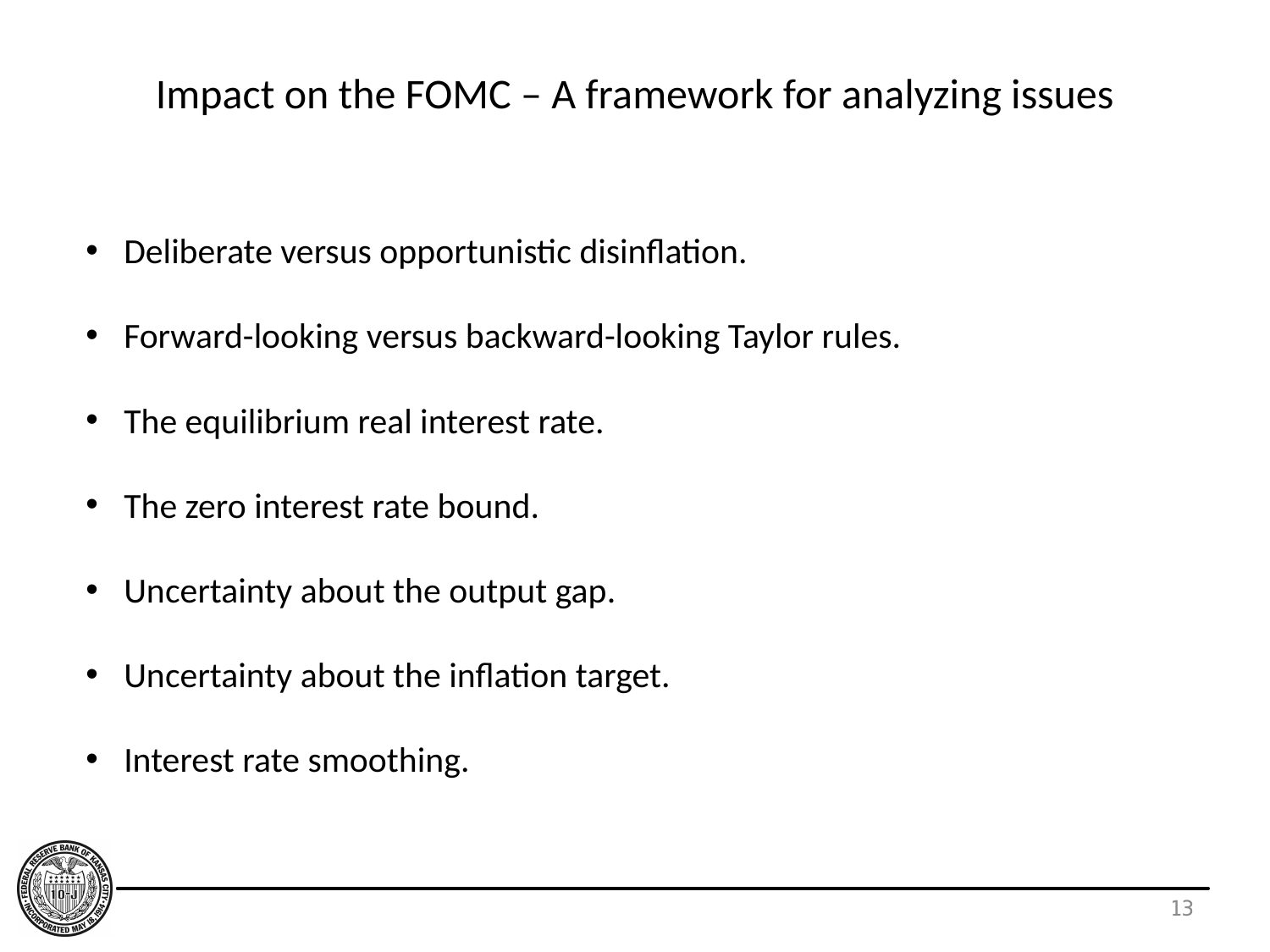

# Impact on the FOMC – A framework for analyzing issues
Deliberate versus opportunistic disinflation.

Forward-looking versus backward-looking Taylor rules.

The equilibrium real interest rate.

The zero interest rate bound.

Uncertainty about the output gap.

Uncertainty about the inflation target.

Interest rate smoothing.
13